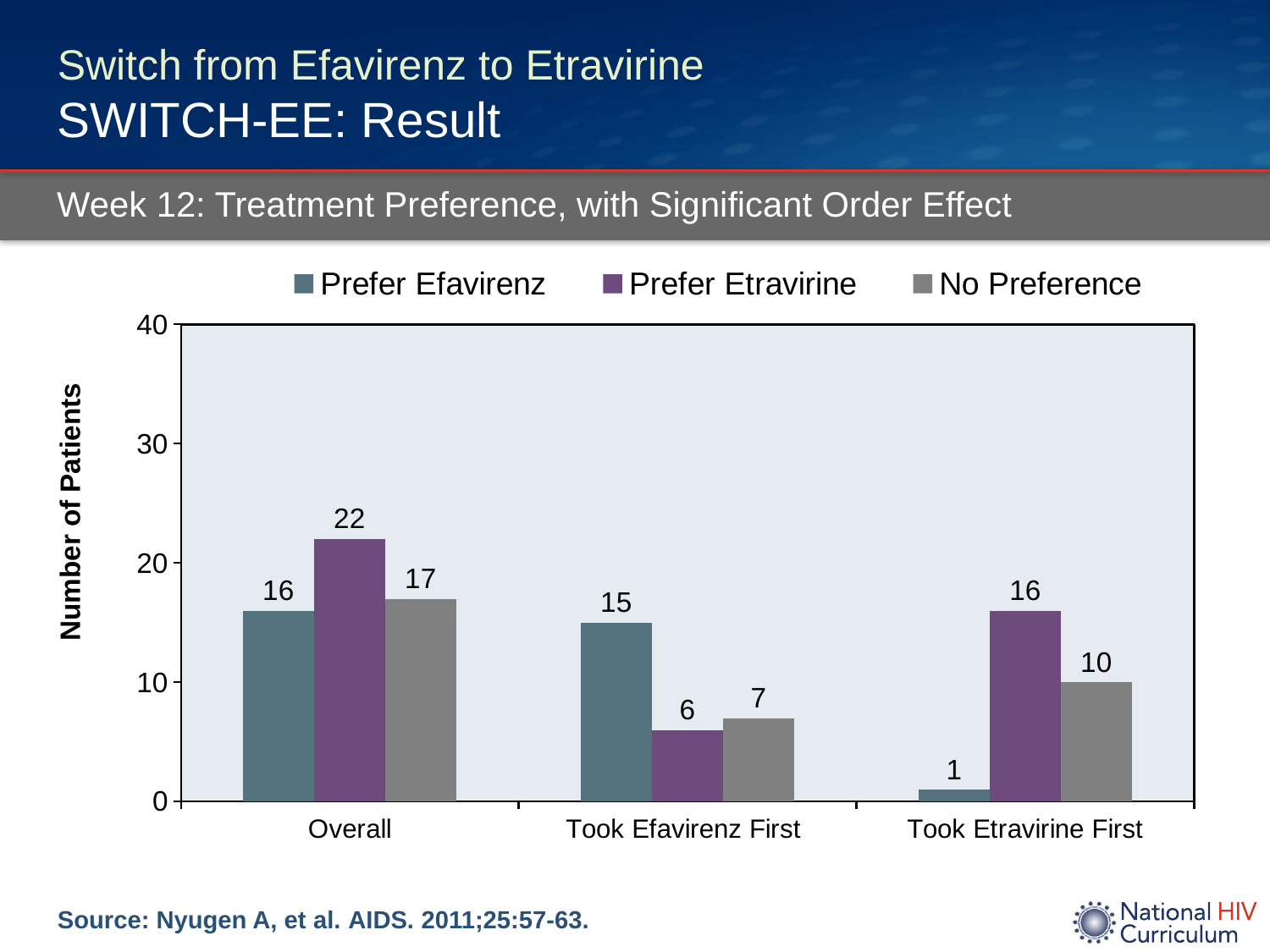

# Switch from Efavirenz to Etravirine SWITCH-EE: Result
Week 12: Treatment Preference, with Significant Order Effect

### Chart

| Category | Prefer Efavirenz | Prefer Etravirine | No Preference |
|---|---|---|---|
| Overall | 16.0 | 22.0 | 17.0 |
| Took Efavirenz First  | 15.0 | 6.0 | 7.0 |
| Took Etravirine First | 1.0 | 16.0 | 10.0 |
Source: Nyugen A, et al. AIDS. 2011;25:57-63.